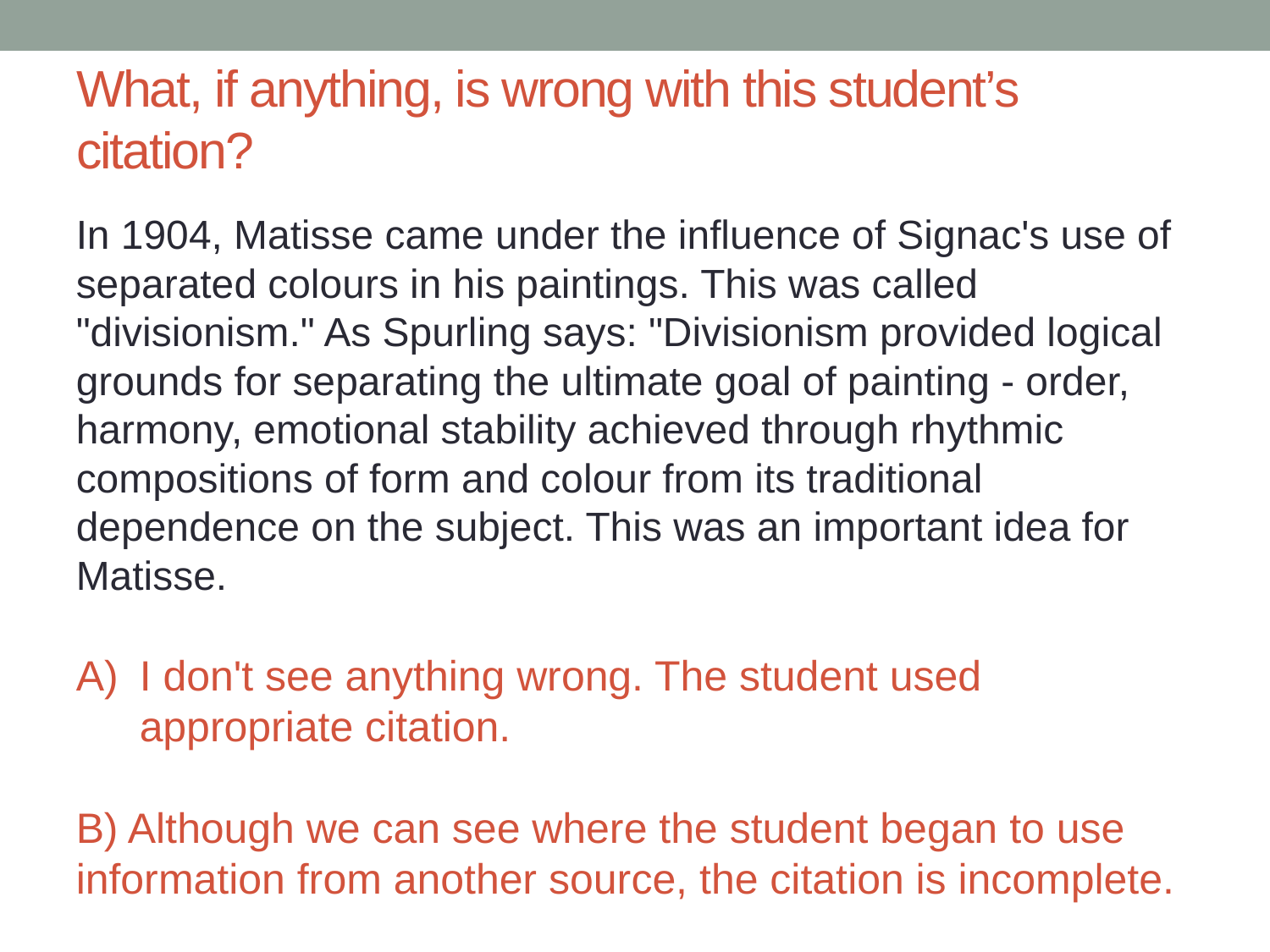

# What, if anything, is wrong with this student’s citation?
In 1904, Matisse came under the influence of Signac's use of separated colours in his paintings. This was called "divisionism." As Spurling says: "Divisionism provided logical grounds for separating the ultimate goal of painting - order, harmony, emotional stability achieved through rhythmic compositions of form and colour from its traditional dependence on the subject. This was an important idea for Matisse.

I don't see anything wrong. The student used appropriate citation.

B) Although we can see where the student began to use information from another source, the citation is incomplete.